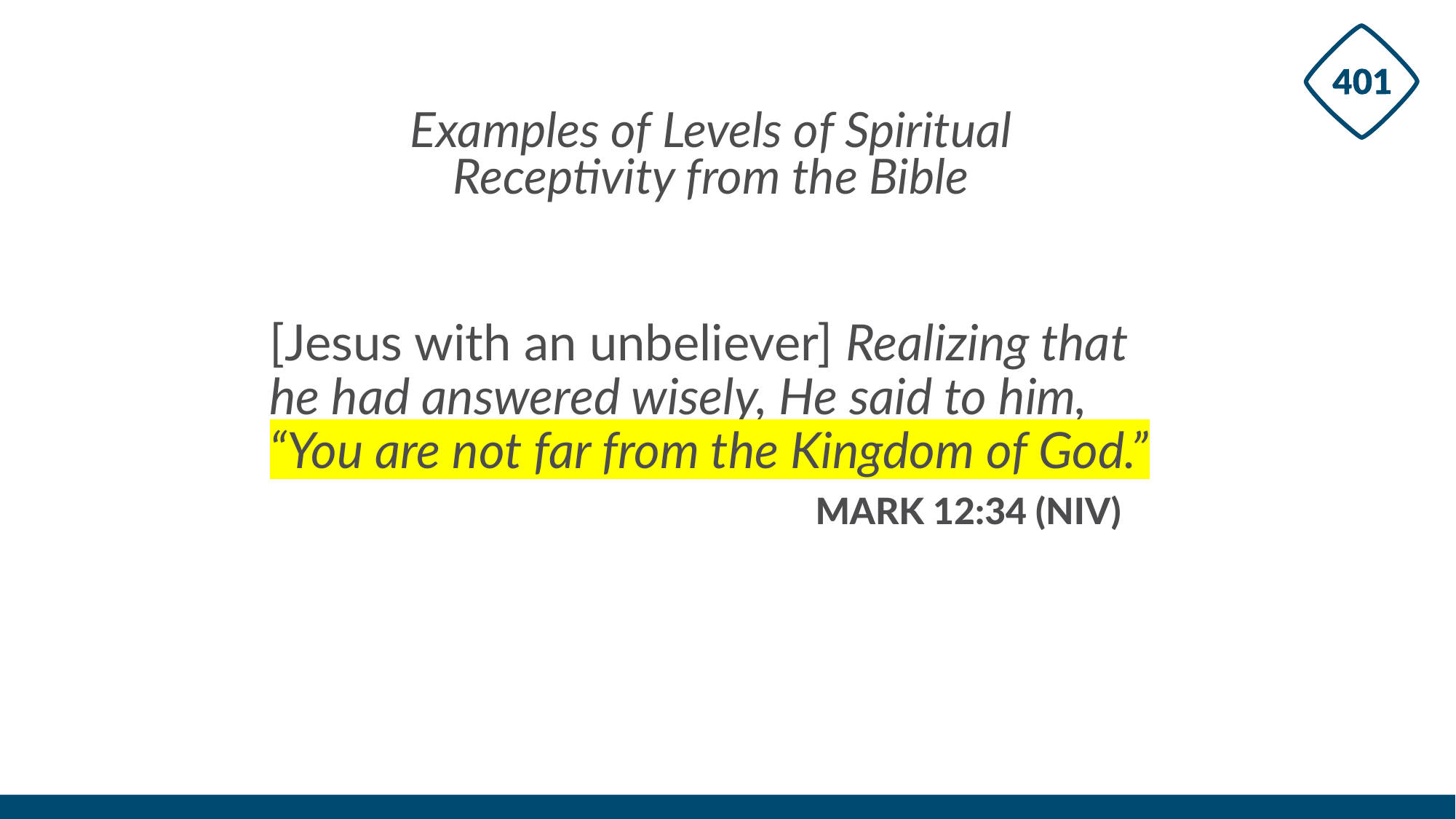

# Examples of Levels of Spiritual Receptivity from the Bible

[Jesus with an unbeliever] Realizing that he had answered wisely, He said to him, “You are not far from the Kingdom of God.”
					MARK 12:34 (NIV)